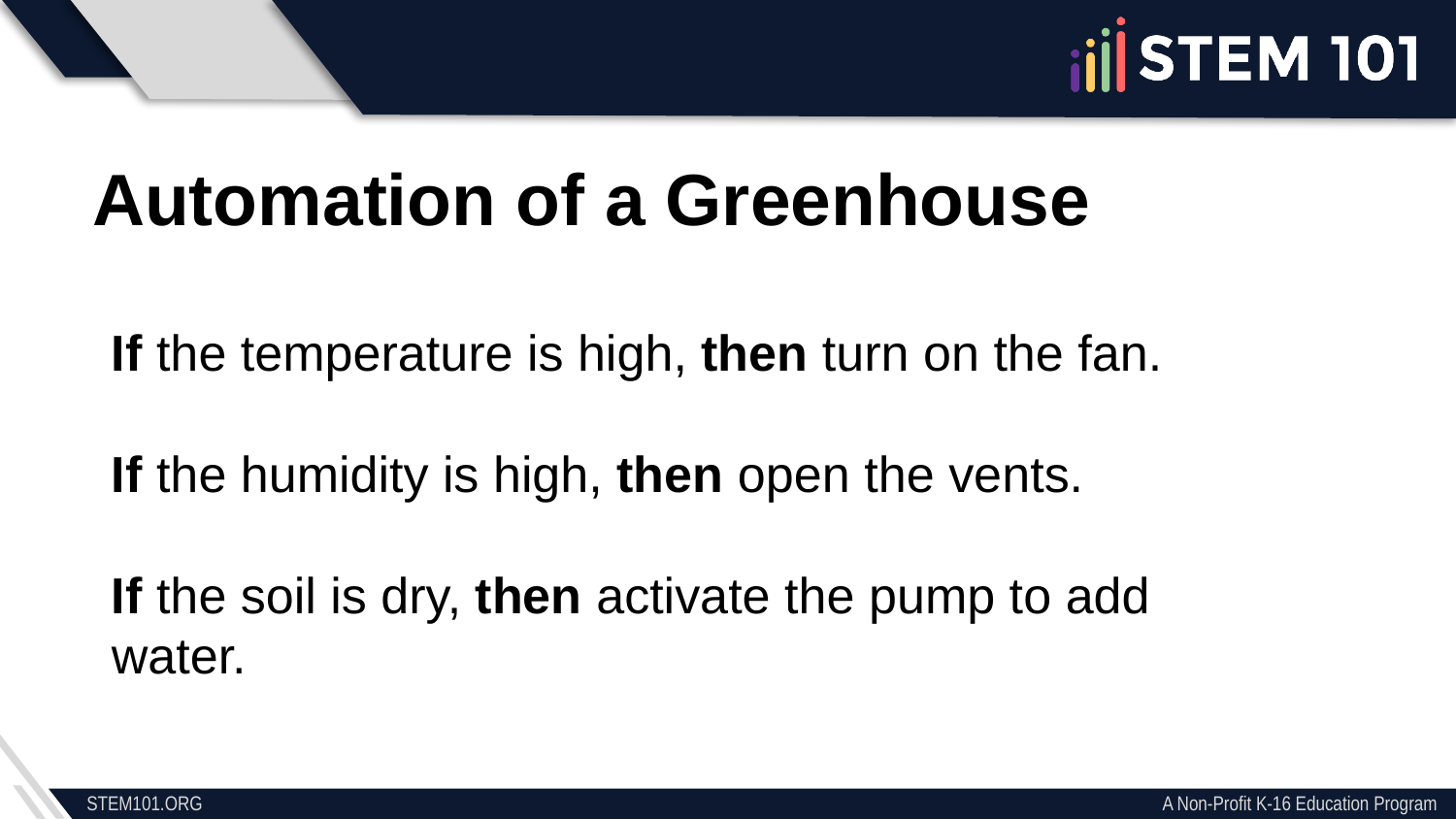

Automation of a Greenhouse

If the temperature is high, then turn on the fan.

If the humidity is high, then open the vents.

If the soil is dry, then activate the pump to add water.